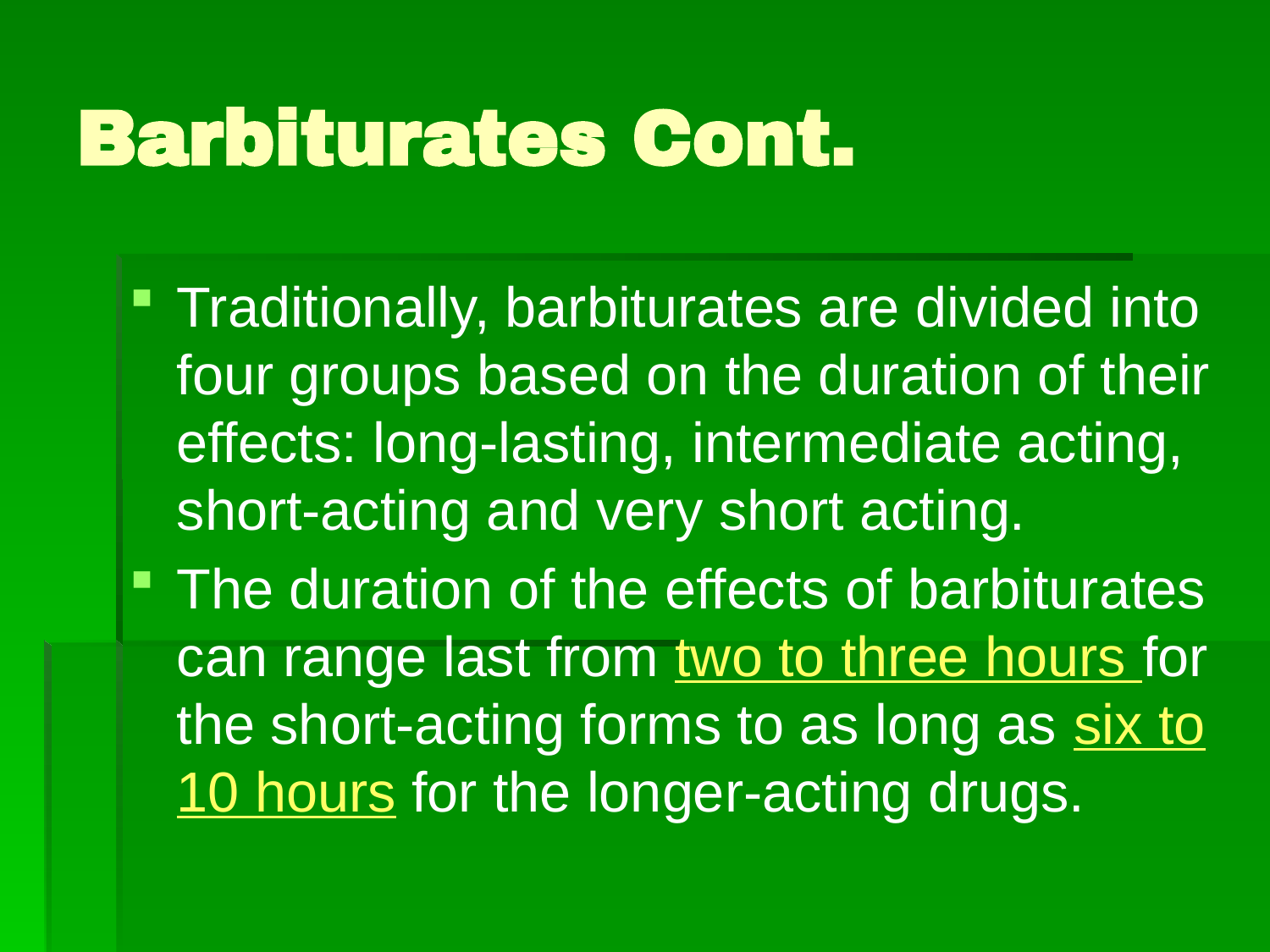

# Barbiturates Cont.
Traditionally, barbiturates are divided into four groups based on the duration of their effects: long-lasting, intermediate acting, short-acting and very short acting.
The duration of the effects of barbiturates can range last from two to three hours for the short-acting forms to as long as six to 10 hours for the longer-acting drugs.